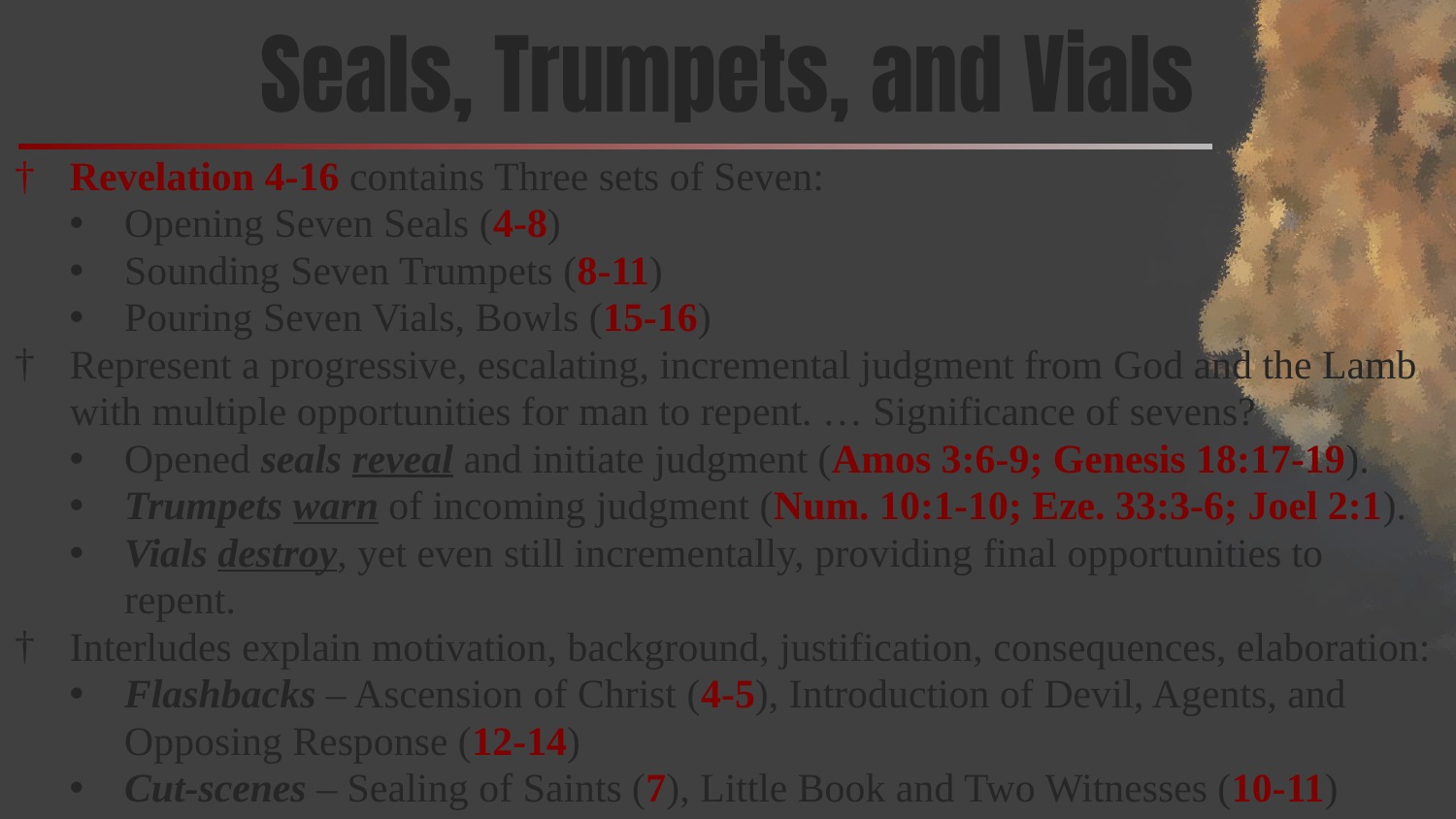

# Seals, Trumpets, and Vials
Revelation 4-16 contains Three sets of Seven:
Opening Seven Seals (4-8)
Sounding Seven Trumpets (8-11)
Pouring Seven Vials, Bowls (15-16)
Represent a progressive, escalating, incremental judgment from God and the Lamb with multiple opportunities for man to repent. … Significance of sevens?
Opened seals reveal and initiate judgment (Amos 3:6-9; Genesis 18:17-19).
Trumpets warn of incoming judgment (Num. 10:1-10; Eze. 33:3-6; Joel 2:1).
Vials destroy, yet even still incrementally, providing final opportunities to repent.
Interludes explain motivation, background, justification, consequences, elaboration:
Flashbacks – Ascension of Christ (4-5), Introduction of Devil, Agents, and Opposing Response (12-14)
Cut-scenes – Sealing of Saints (7), Little Book and Two Witnesses (10-11)
Close-ups – Fall of Babylon (17-18), Armageddon (19), Eternity (20-22)